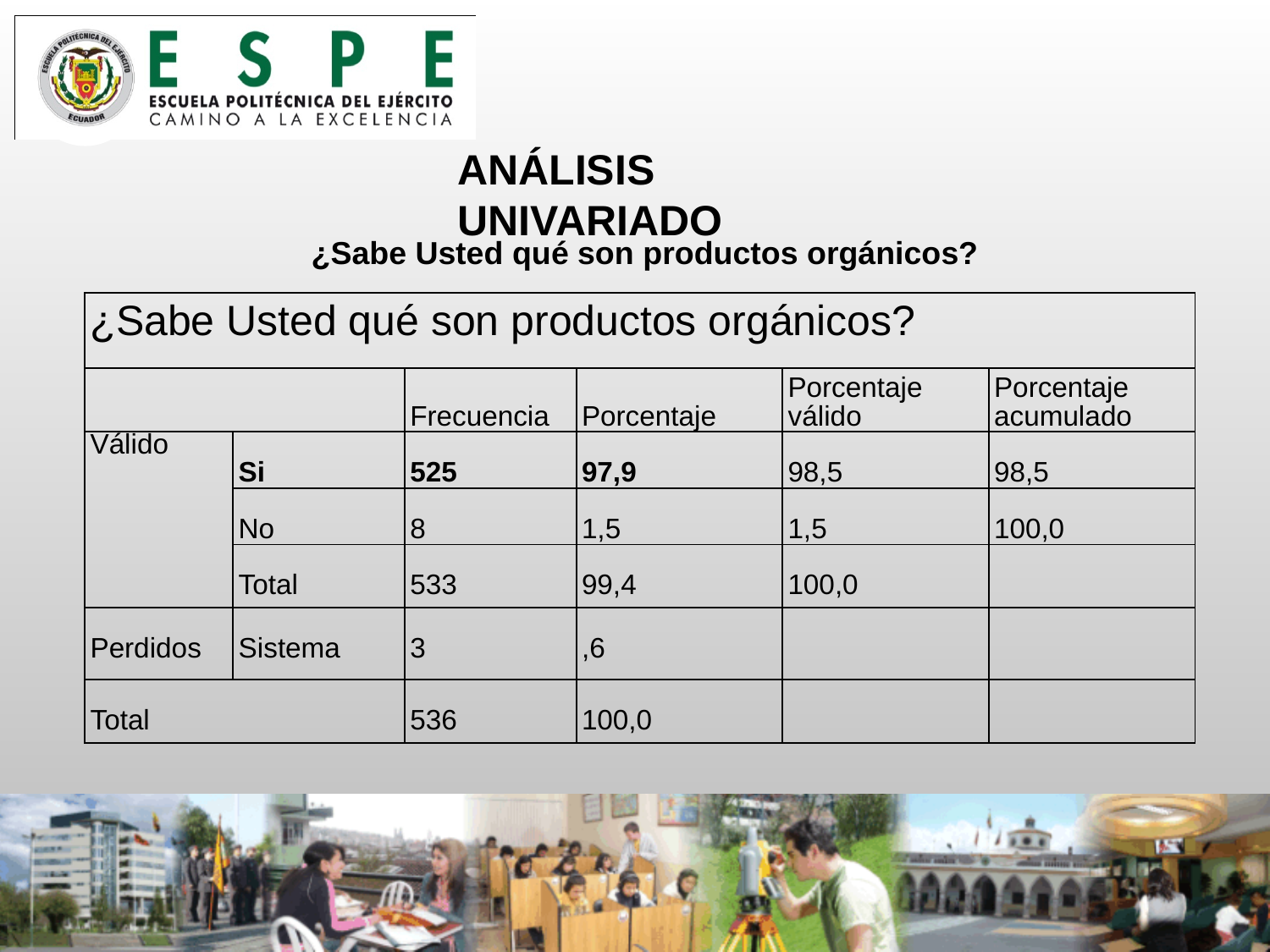

ANÁLISIS UNIVARIADO
¿Sabe Usted qué son productos orgánicos?
| ¿Sabe Usted qué son productos orgánicos? |  |  |  |  |  |
| --- | --- | --- | --- | --- | --- |
|  |  | Frecuencia | Porcentaje | Porcentaje válido | Porcentaje acumulado |
| Válido | Si | 525 | 97,9 | 98,5 | 98,5 |
|  | No | 8 | 1,5 | 1,5 | 100,0 |
|  | Total | 533 | 99,4 | 100,0 |  |
| Perdidos | Sistema | 3 | ,6 |  |  |
| Total |  | 536 | 100,0 |  |  |